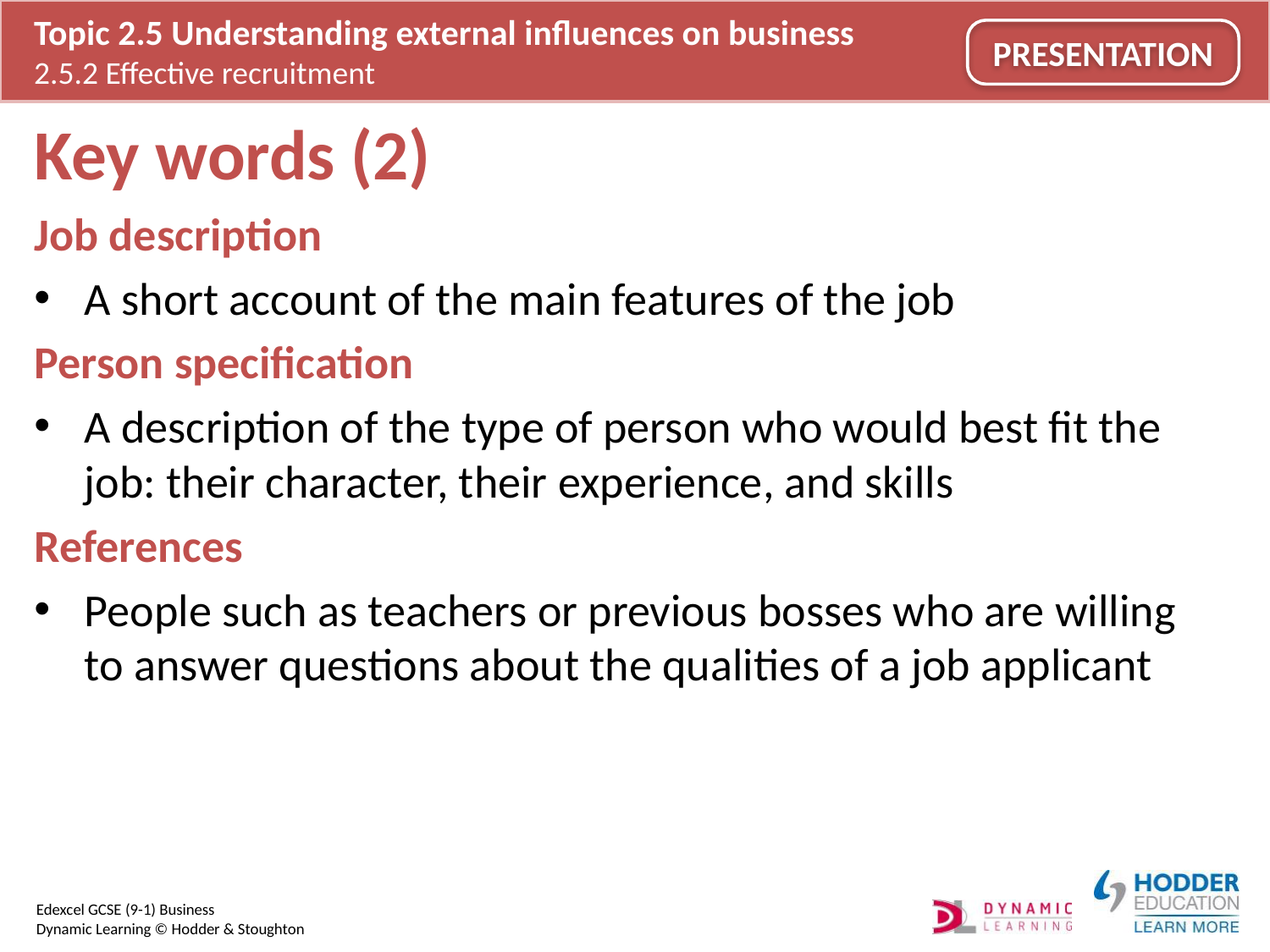

# Key words (2)
Job description
A short account of the main features of the job
Person specification
A description of the type of person who would best fit the job: their character, their experience, and skills
References
People such as teachers or previous bosses who are willing to answer questions about the qualities of a job applicant